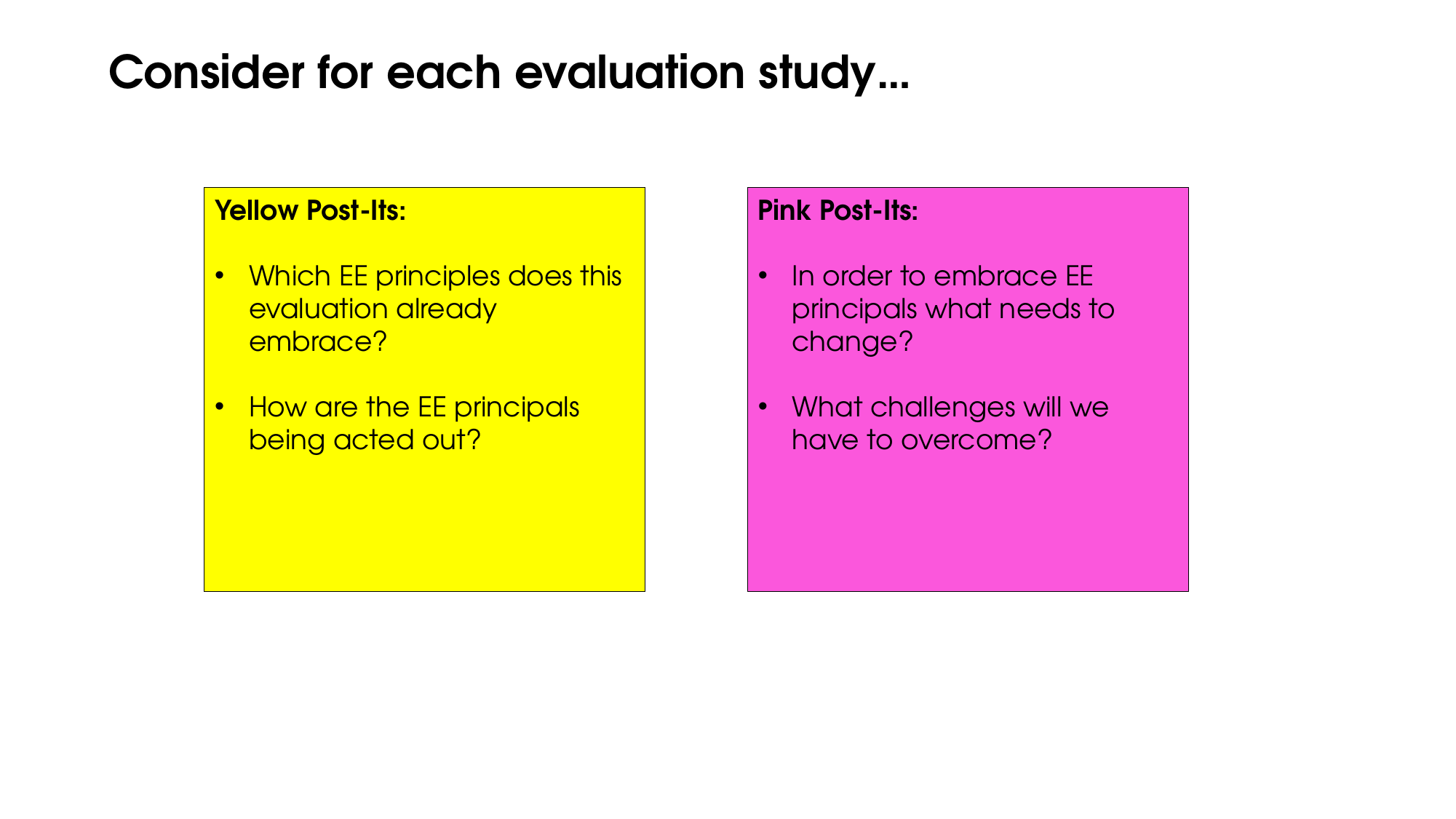

Consider for each evaluation study…
Yellow Post-Its:

Which EE principles does this evaluation already embrace?

How are the EE principals being acted out?

Pink Post-Its:

In order to embrace EE principals what needs to change?

What challenges will we have to overcome?